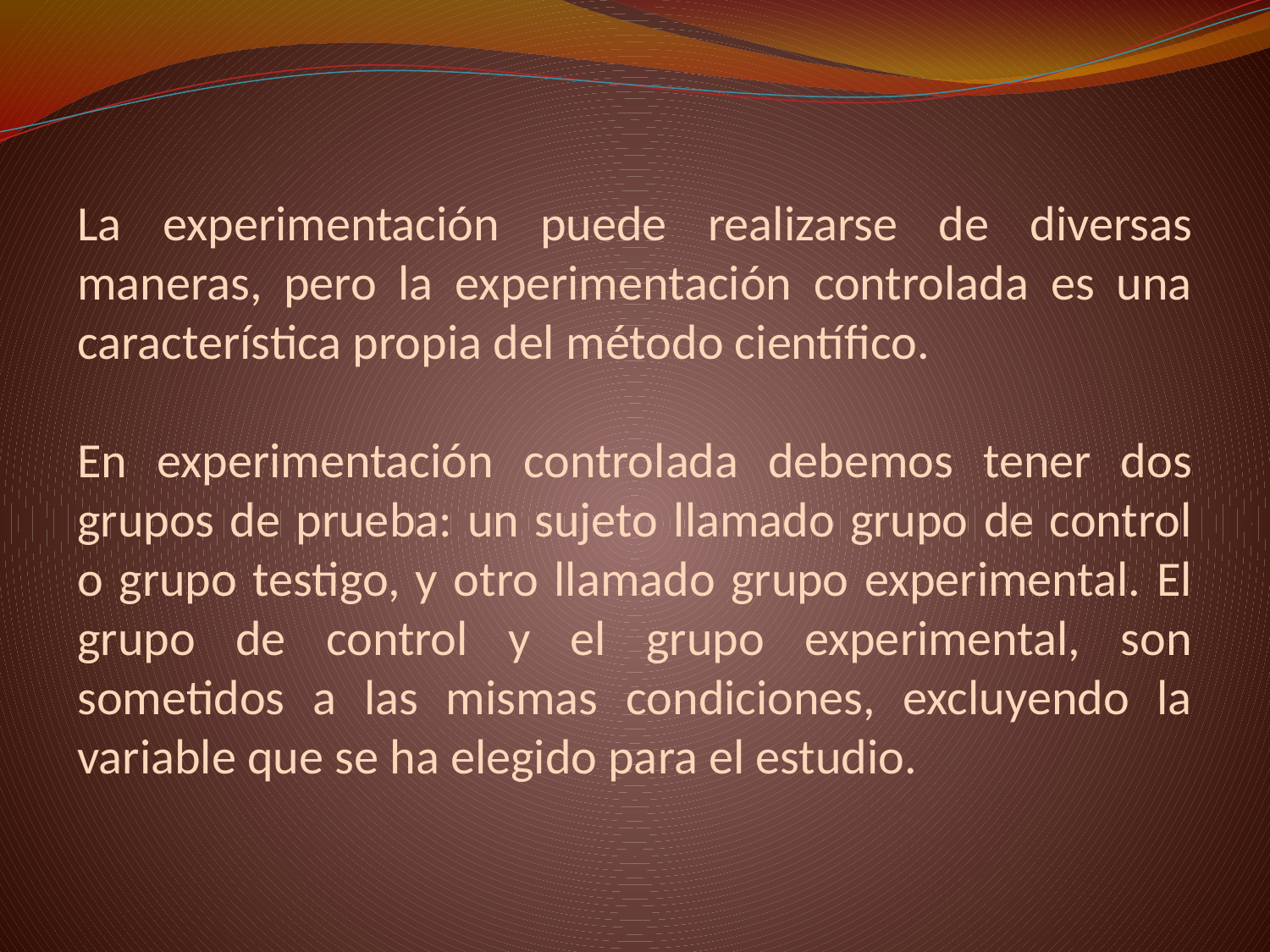

La experimentación puede realizarse de diversas maneras, pero la experimentación controlada es una característica propia del método científico.

En experimentación controlada debemos tener dos grupos de prueba: un sujeto llamado grupo de control o grupo testigo, y otro llamado grupo experimental. El grupo de control y el grupo experimental, son sometidos a las mismas condiciones, excluyendo la variable que se ha elegido para el estudio.